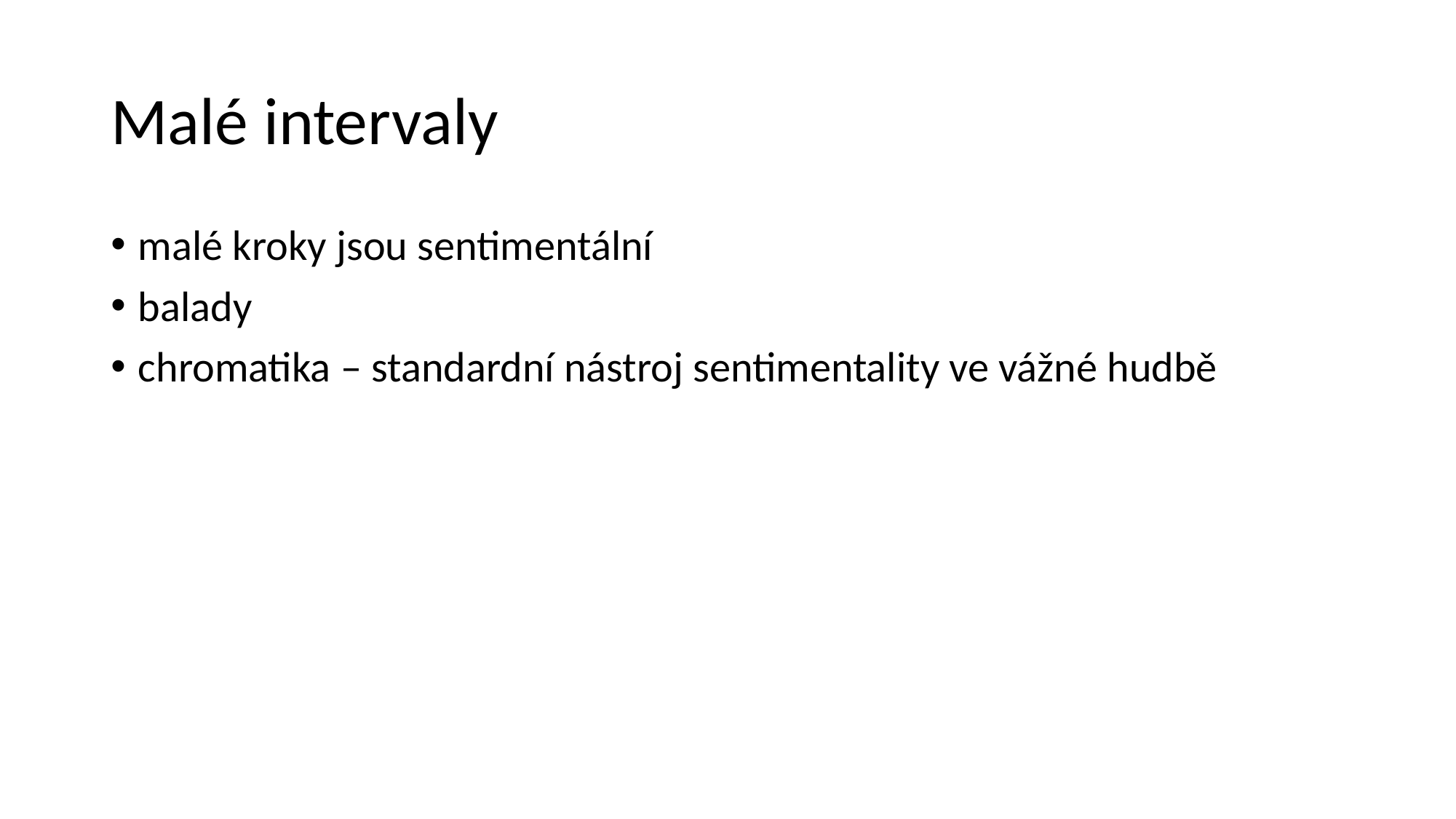

# Malé intervaly
malé kroky jsou sentimentální
balady
chromatika – standardní nástroj sentimentality ve vážné hudbě